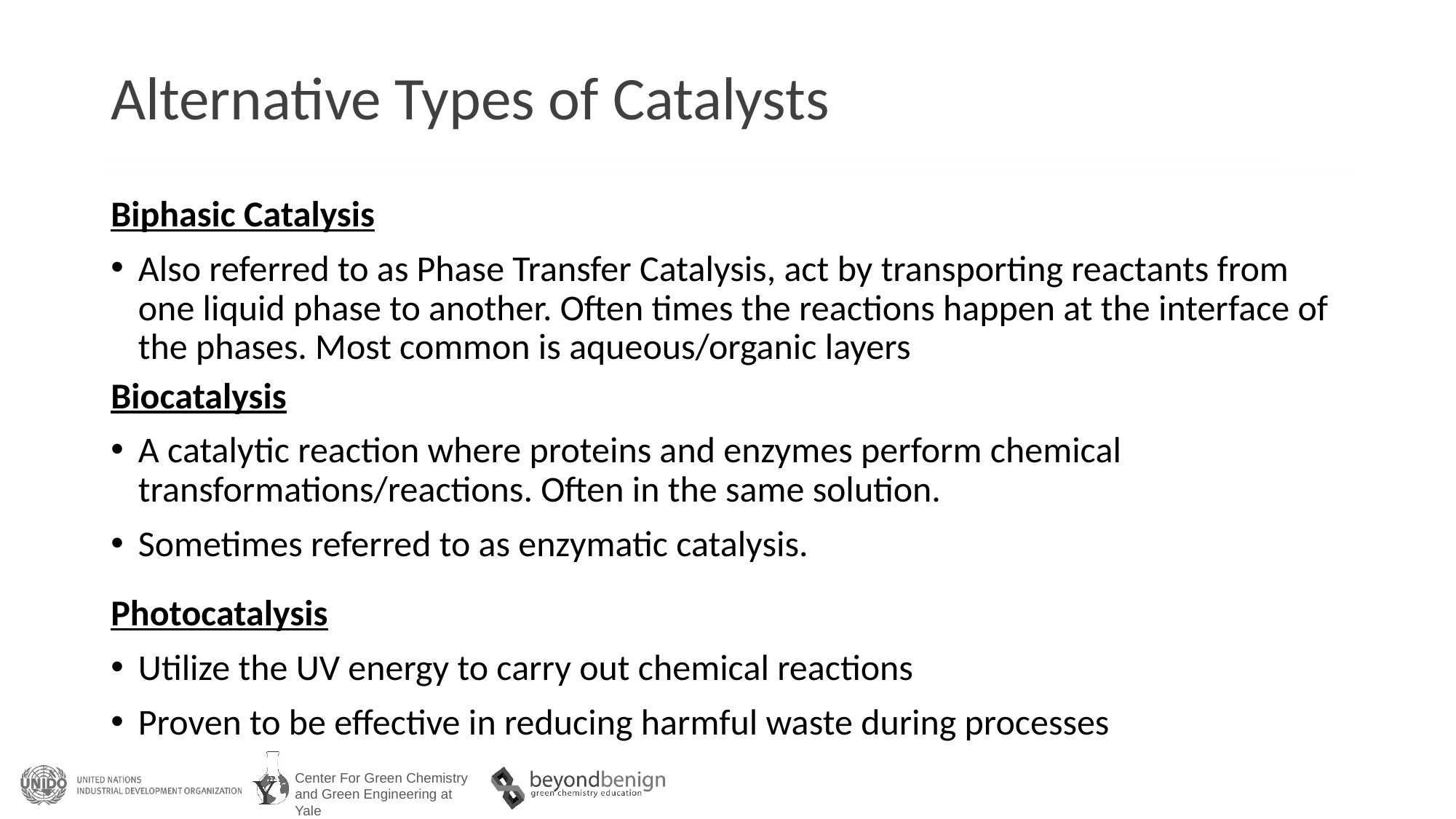

# Alternative Types of Catalysts
Biphasic Catalysis
Also referred to as Phase Transfer Catalysis, act by transporting reactants from one liquid phase to another. Often times the reactions happen at the interface of the phases. Most common is aqueous/organic layers
Biocatalysis
A catalytic reaction where proteins and enzymes perform chemical transformations/reactions. Often in the same solution.
Sometimes referred to as enzymatic catalysis.

Photocatalysis
Utilize the UV energy to carry out chemical reactions
Proven to be effective in reducing harmful waste during processes